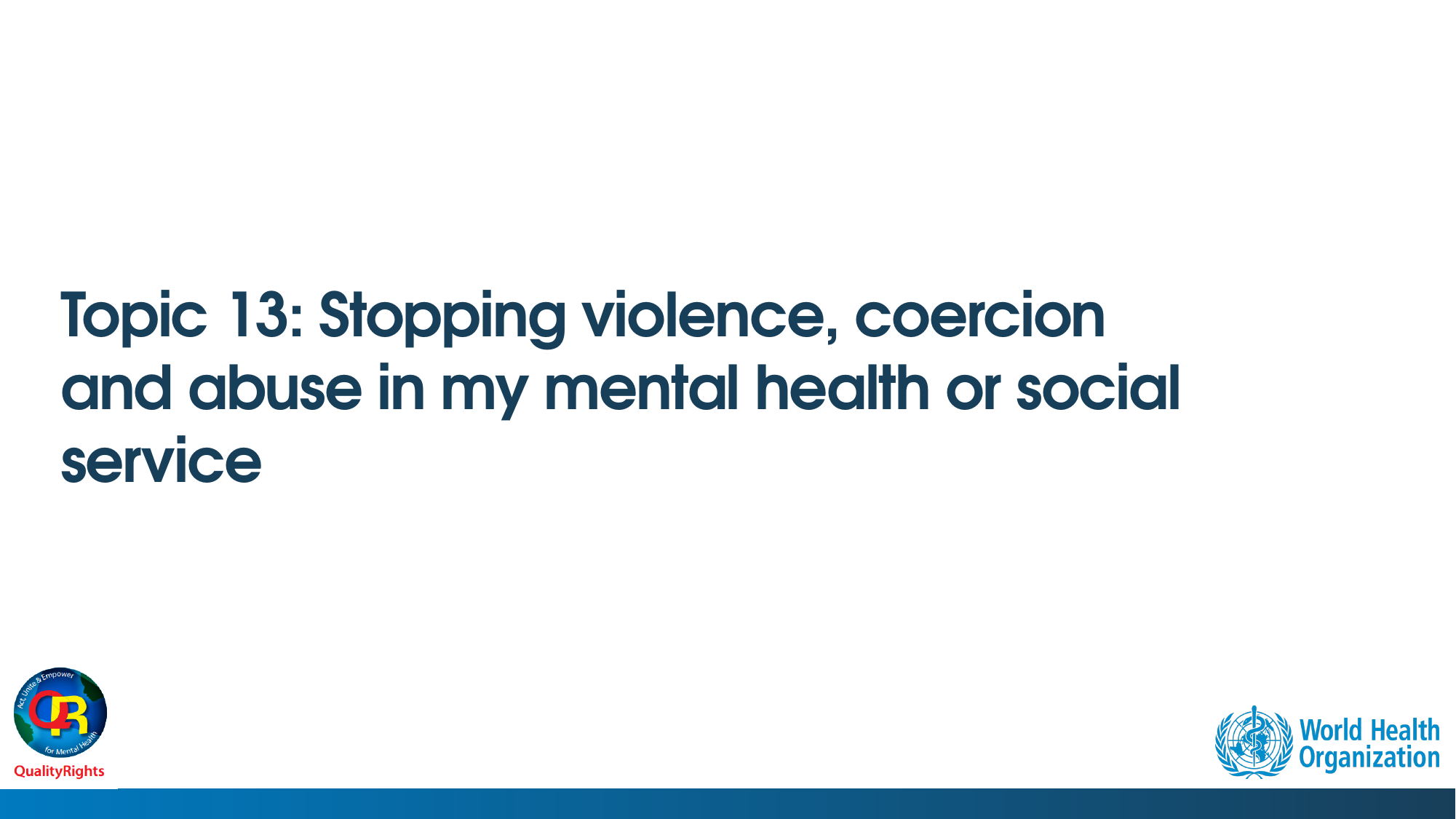

# Topic 13: Stopping violence, coercion and abuse in my mental health or social service